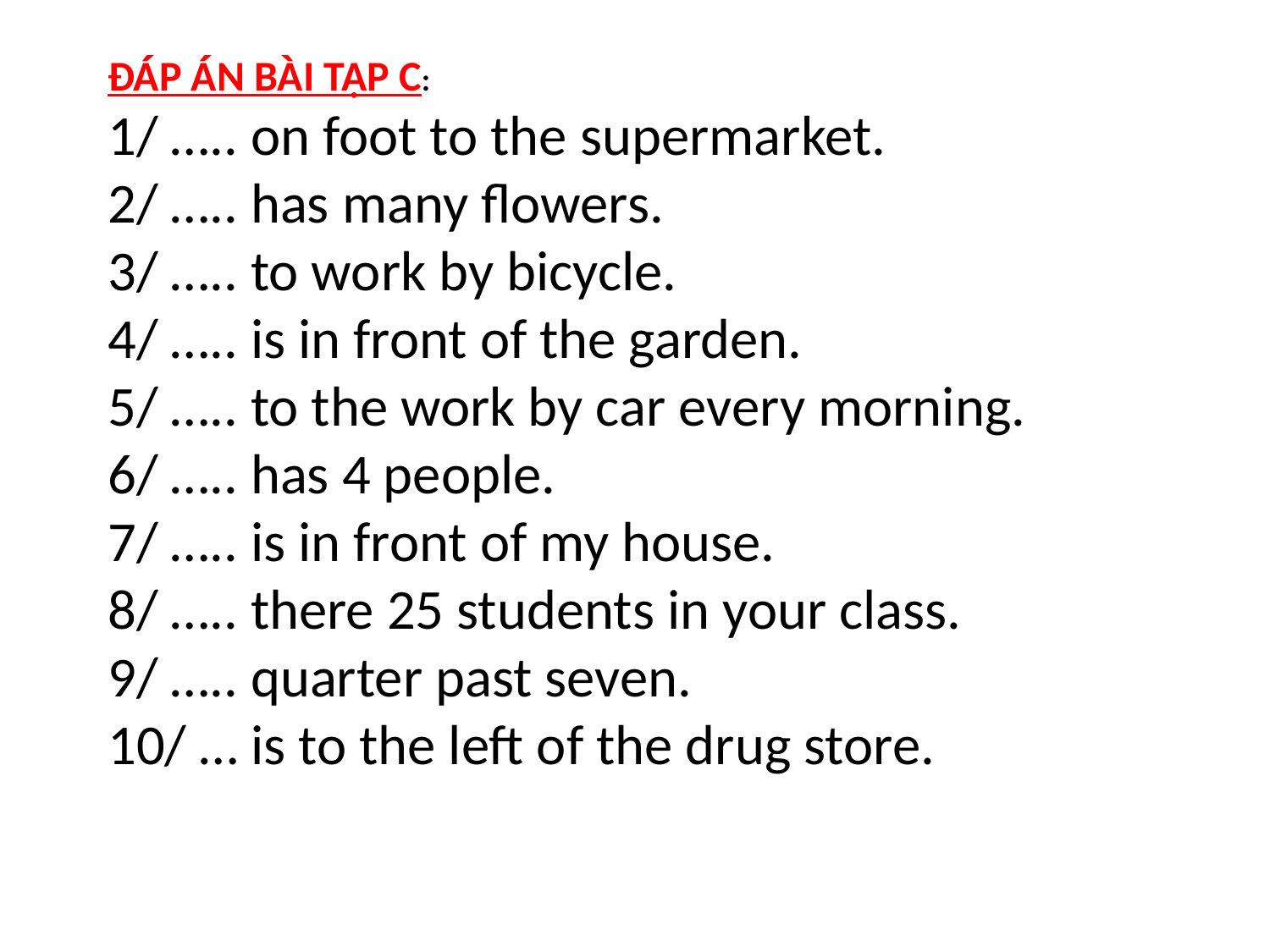

ĐÁP ÁN BÀI TẬP C:
1/ ….. on foot to the supermarket.
2/ ….. has many flowers.
3/ ….. to work by bicycle.
4/ ….. is in front of the garden.
5/ ….. to the work by car every morning.
6/ ….. has 4 people.
7/ ….. is in front of my house.
8/ ….. there 25 students in your class.
9/ ….. quarter past seven.
10/ … is to the left of the drug store.